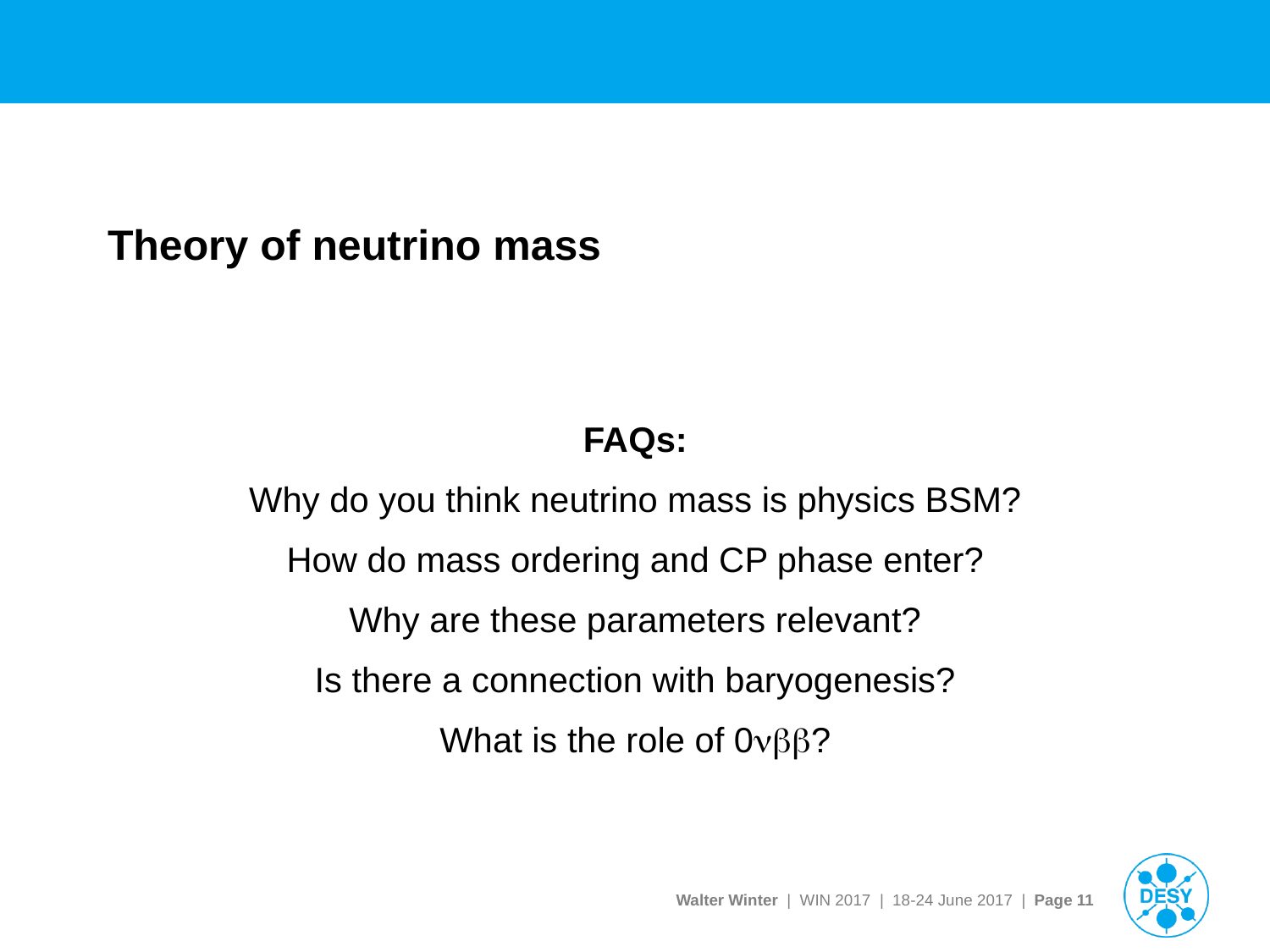

# Theory of neutrino mass
FAQs:
Why do you think neutrino mass is physics BSM?
How do mass ordering and CP phase enter?
Why are these parameters relevant?
Is there a connection with baryogenesis?
What is the role of 0νββ?